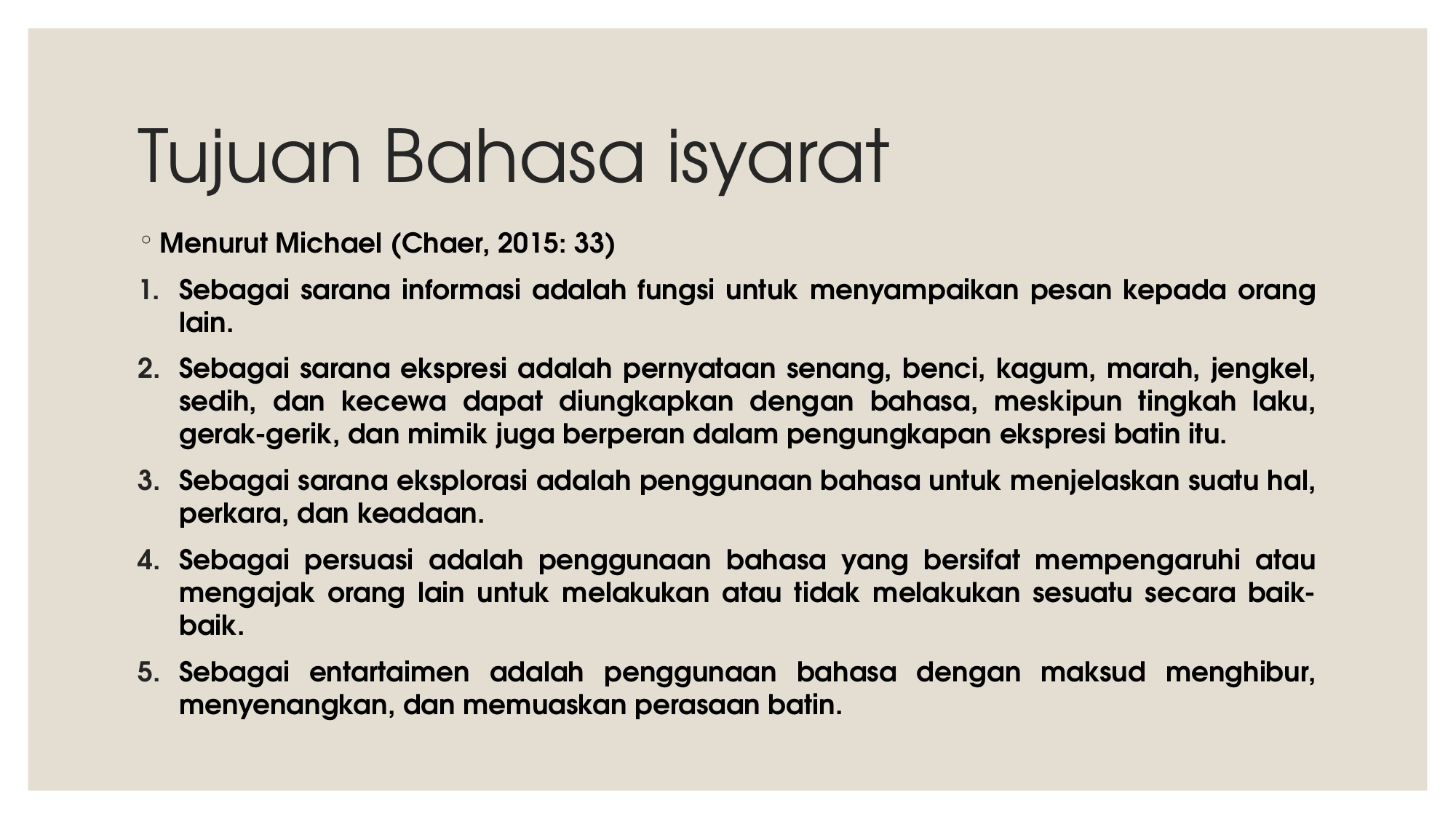

# Tujuan Bahasa isyarat
Menurut Michael (Chaer, 2015: 33)
Sebagai sarana informasi adalah fungsi untuk menyampaikan pesan kepada orang lain.
Sebagai sarana ekspresi adalah pernyataan senang, benci, kagum, marah, jengkel, sedih, dan kecewa dapat diungkapkan dengan bahasa, meskipun tingkah laku, gerak-gerik, dan mimik juga berperan dalam pengungkapan ekspresi batin itu.
Sebagai sarana eksplorasi adalah penggunaan bahasa untuk menjelaskan suatu hal, perkara, dan keadaan.
Sebagai persuasi adalah penggunaan bahasa yang bersifat mempengaruhi atau mengajak orang lain untuk melakukan atau tidak melakukan sesuatu secara baik-baik.
Sebagai entartaimen adalah penggunaan bahasa dengan maksud menghibur, menyenangkan, dan memuaskan perasaan batin.